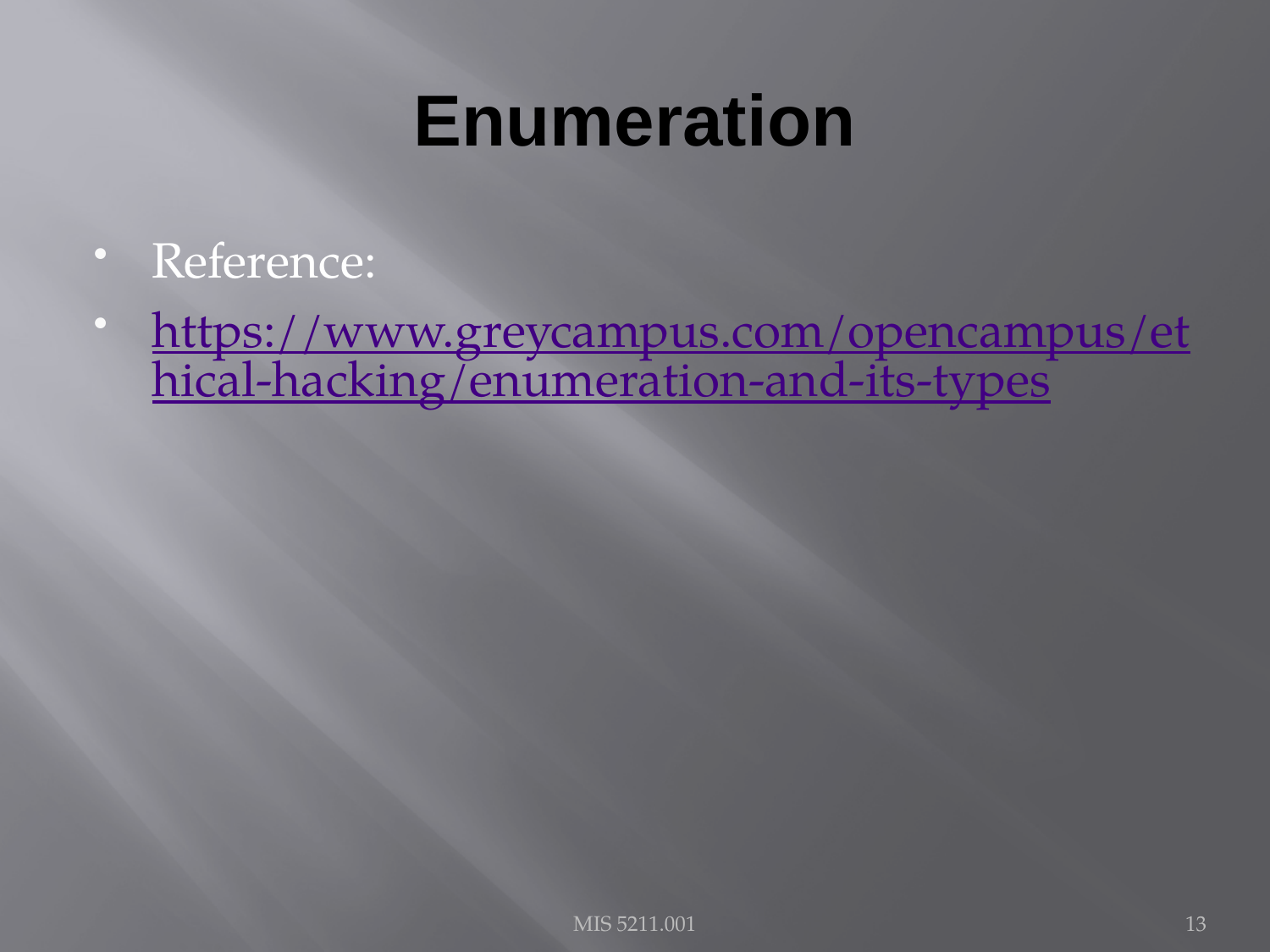

# Enumeration
Reference:
https://www.greycampus.com/opencampus/ethical-hacking/enumeration-and-its-types

MIS 5211.001
13